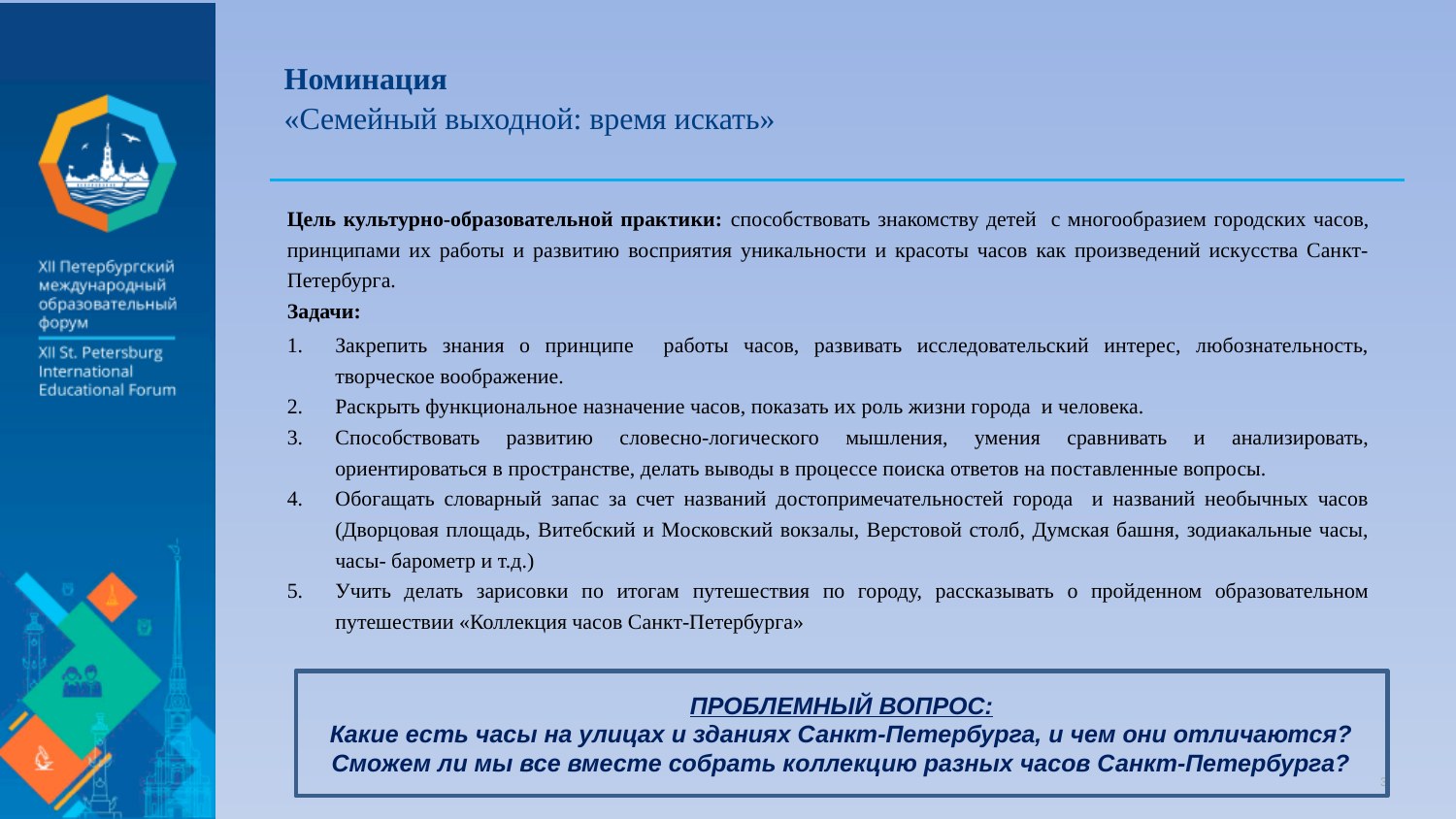

# Номинация «Семейный выходной: время искать»
Цель культурно-образовательной практики: способствовать знакомству детей  с многообразием городских часов, принципами их работы и развитию восприятия уникальности и красоты часов как произведений искусства Санкт-Петербурга.
Задачи:
Закрепить знания о принципе  работы часов, развивать исследовательский интерес, любознательность, творческое воображение.
Раскрыть функциональное назначение часов, показать их роль жизни города  и человека.
Способствовать развитию словесно-логического мышления, умения сравнивать и анализировать, ориентироваться в пространстве, делать выводы в процессе поиска ответов на поставленные вопросы.
Обогащать словарный запас за счет названий достопримечательностей города  и названий необычных часов (Дворцовая площадь, Витебский и Московский вокзалы, Верстовой столб, Думская башня, зодиакальные часы, часы- барометр и т.д.)
Учить делать зарисовки по итогам путешествия по городу, рассказывать о пройденном образовательном путешествии «Коллекция часов Санкт-Петербурга»

ПРОБЛЕМНЫЙ ВОПРОС:
Какие есть часы на улицах и зданиях Санкт-Петербурга, и чем они отличаются? Сможем ли мы все вместе собрать коллекцию разных часов Санкт-Петербурга?
3